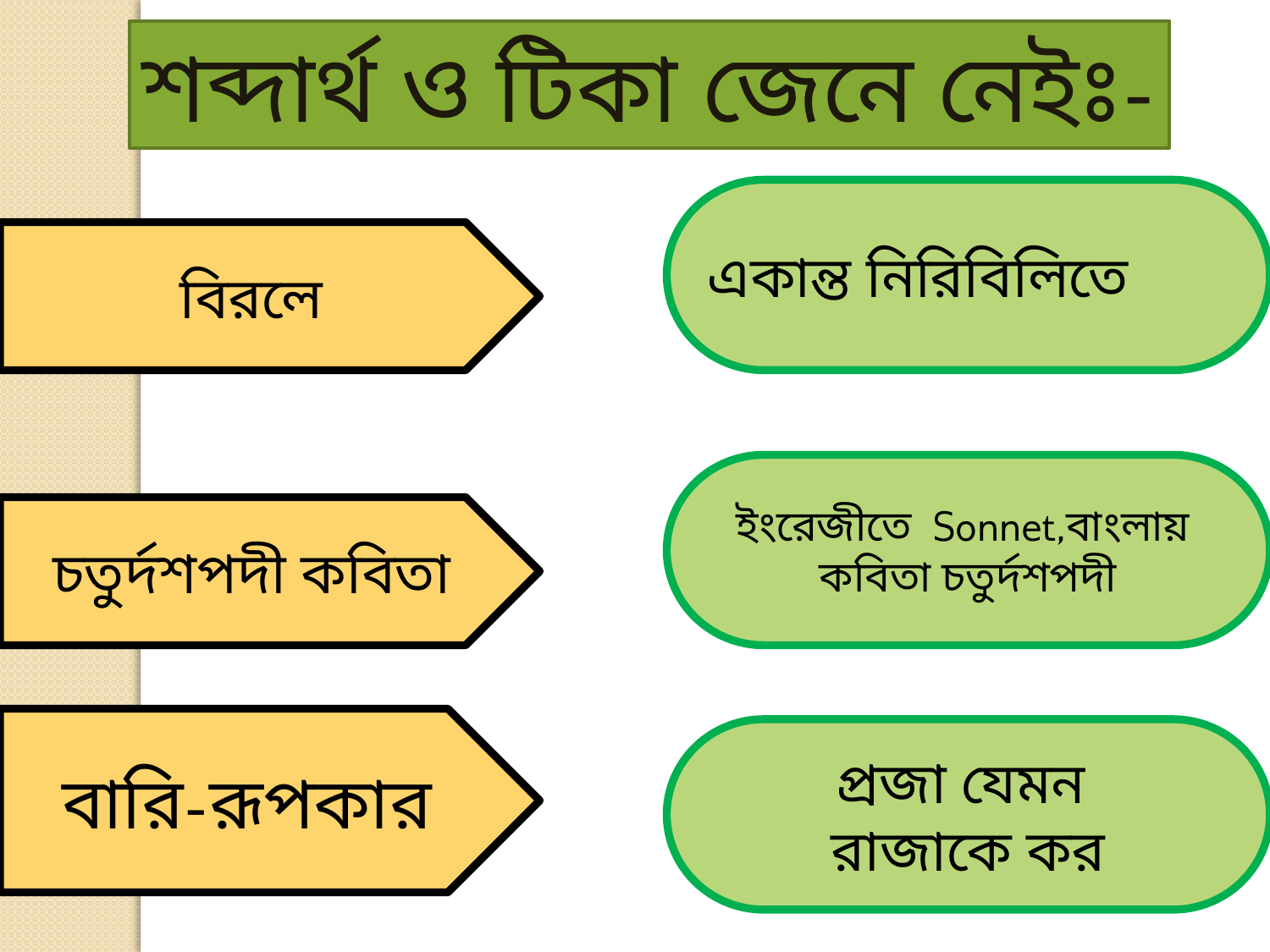

শব্দার্থ ও টিকা জেনে নেইঃ-
একান্ত নিরিবিলিতে
বিরলে
ইংরেজীতে  Sonnet,বাংলায়
কবিতা চতুর্দশপদী
চতুর্দশপদী কবিতা
বারি-রূপকার
প্রজা যেমন
রাজাকে কর